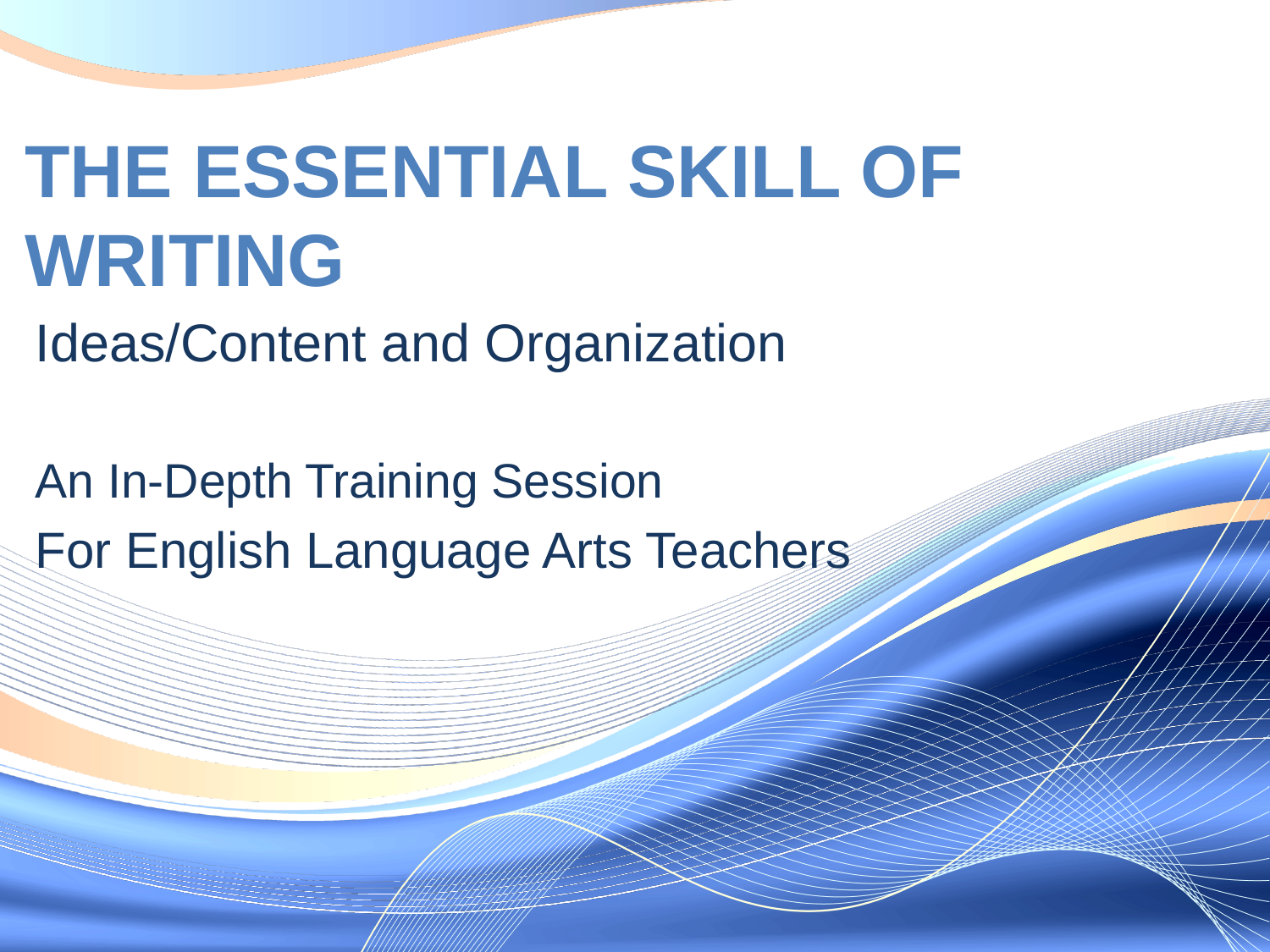

# The Essential Skill of Writing
Ideas/Content and Organization

An In-Depth Training Session
For English Language Arts Teachers